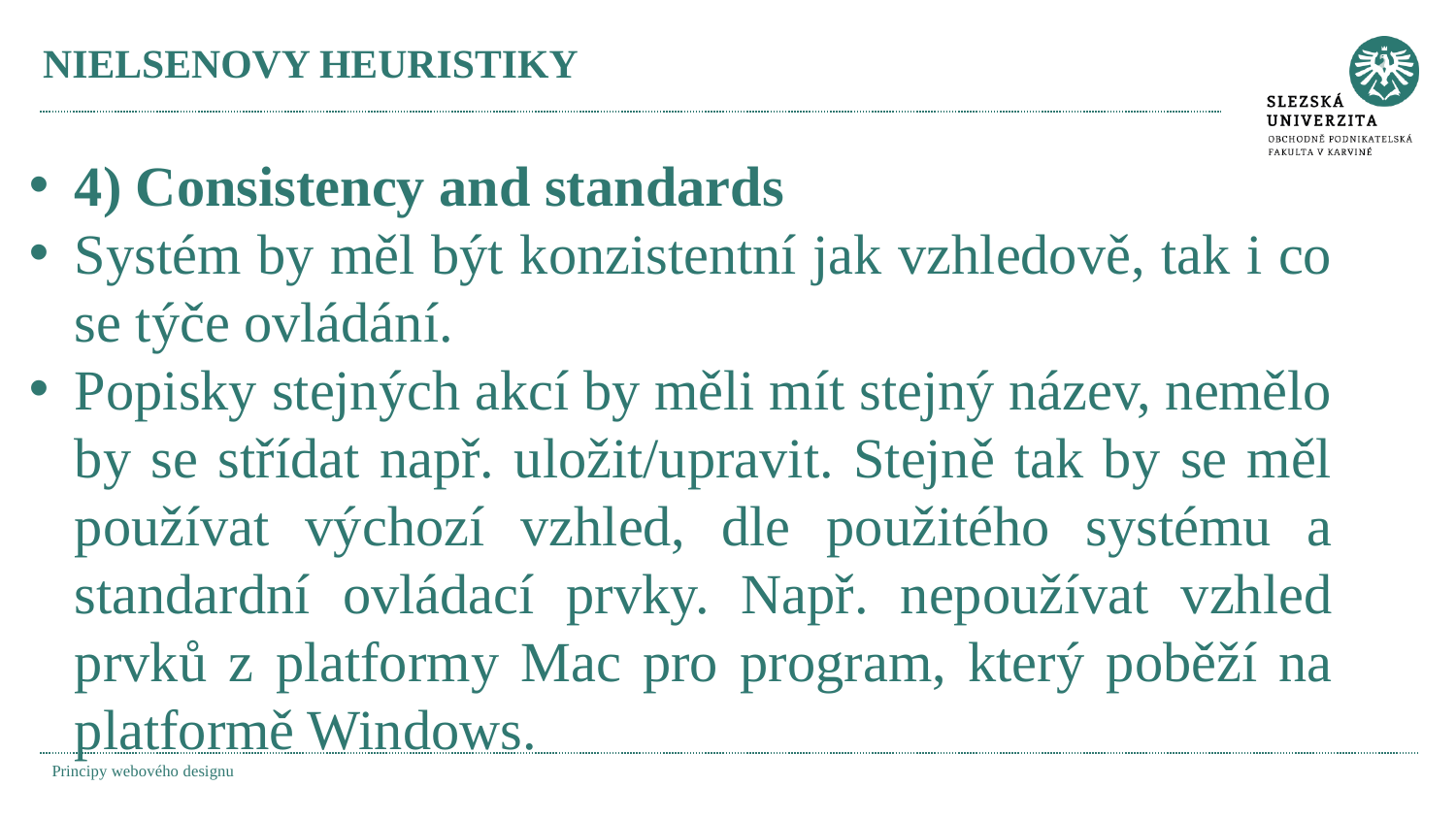

# NIELSENOVY HEURISTIKY
4) Consistency and standards
Systém by měl být konzistentní jak vzhledově, tak i co se týče ovládání.
Popisky stejných akcí by měli mít stejný název, nemělo by se střídat např. uložit/upravit. Stejně tak by se měl používat výchozí vzhled, dle použitého systému a standardní ovládací prvky. Např. nepoužívat vzhled prvků z platformy Mac pro program, který poběží na platformě Windows.

Principy webového designu